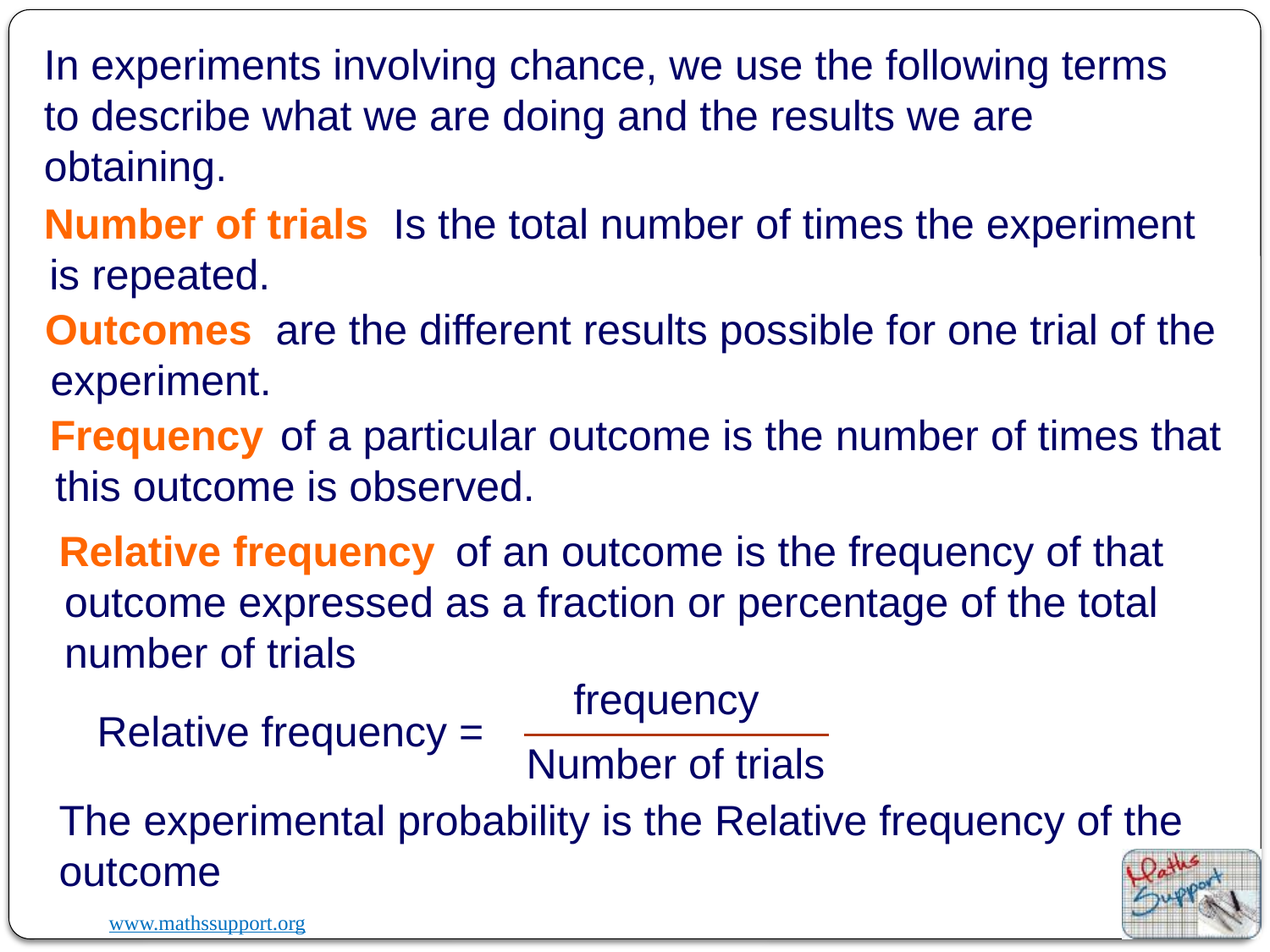

In experiments involving chance, we use the following terms to describe what we are doing and the results we are obtaining.
                             Is the total number of times the experiment is repeated.
Number of trials
                   are the different results possible for one trial of the experiment.
Outcomes
                   of a particular outcome is the number of times that this outcome is observed.
Frequency
                                 of an outcome is the frequency of that outcome expressed as a fraction or percentage of the total number of trials
Relative frequency
frequency
Relative frequency =
Number of trials
The experimental probability is the Relative frequency of the outcome